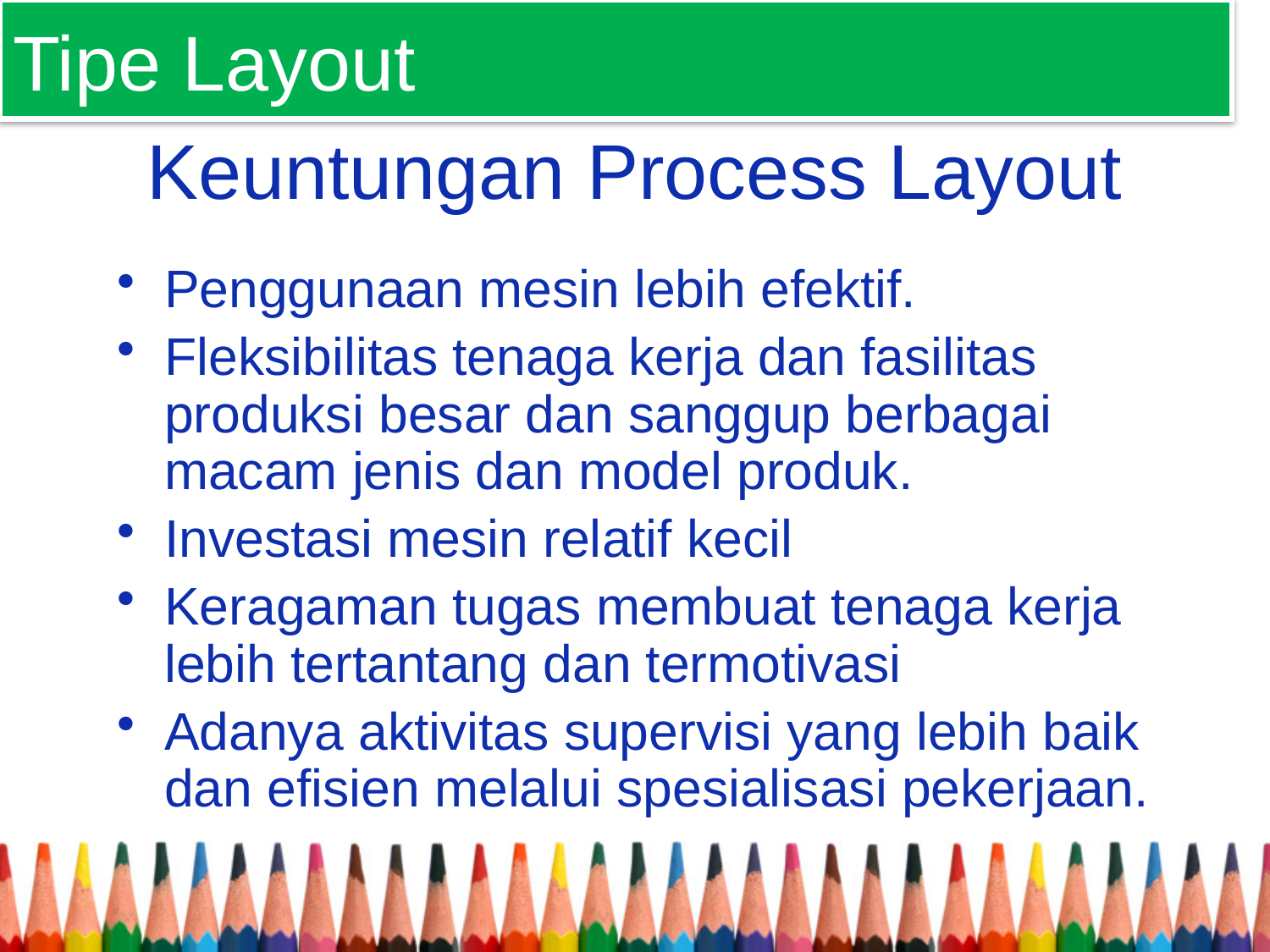

Tipe Layout
# Keuntungan Process Layout
Penggunaan mesin lebih efektif.
Fleksibilitas tenaga kerja dan fasilitas produksi besar dan sanggup berbagai macam jenis dan model produk.
Investasi mesin relatif kecil
Keragaman tugas membuat tenaga kerja lebih tertantang dan termotivasi
Adanya aktivitas supervisi yang lebih baik dan efisien melalui spesialisasi pekerjaan.